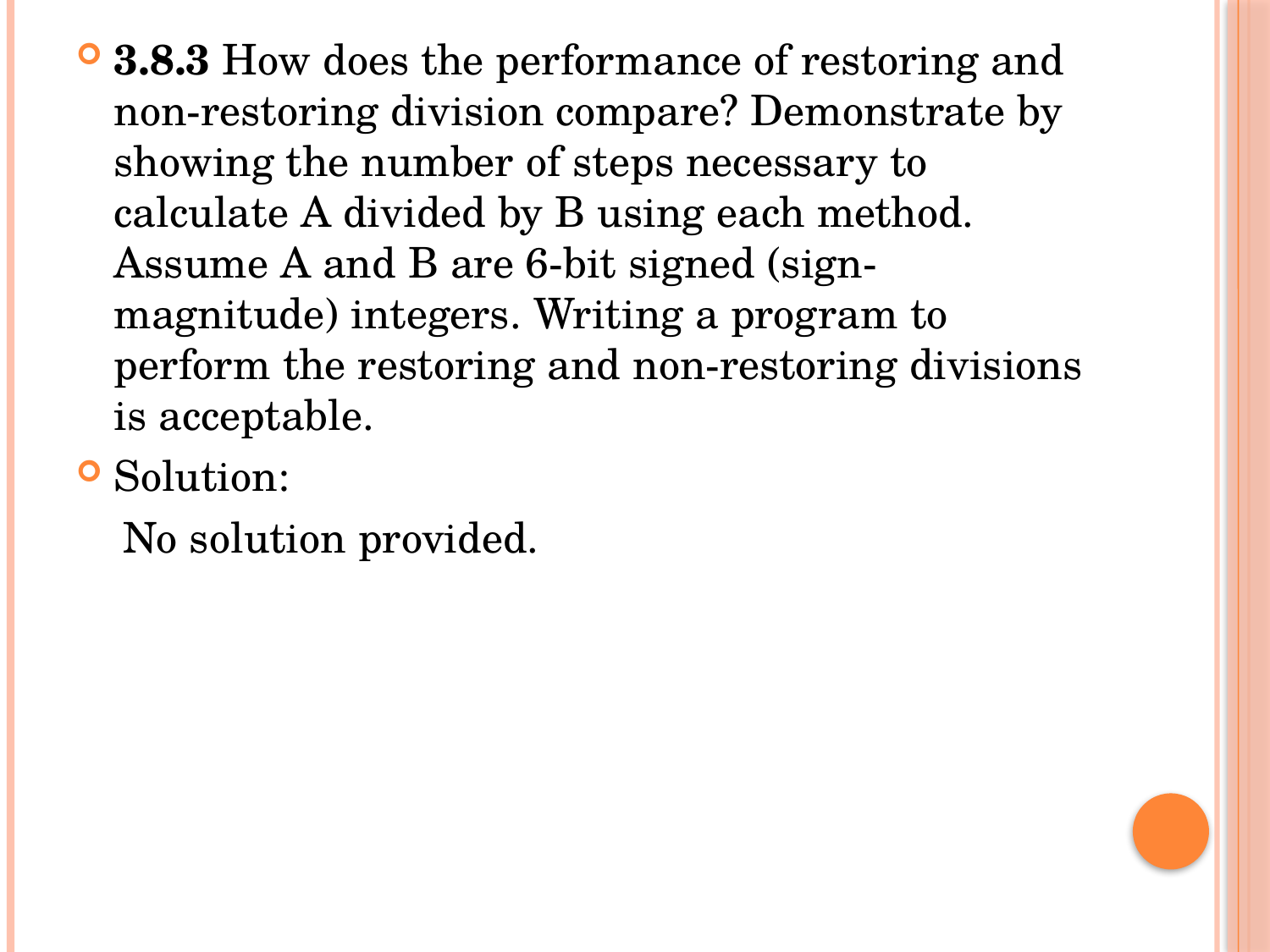

3.8.3 How does the performance of restoring and non-restoring division compare? Demonstrate by showing the number of steps necessary to calculate A divided by B using each method. Assume A and B are 6-bit signed (sign-magnitude) integers. Writing a program to perform the restoring and non-restoring divisions is acceptable.
Solution:
    No solution provided.